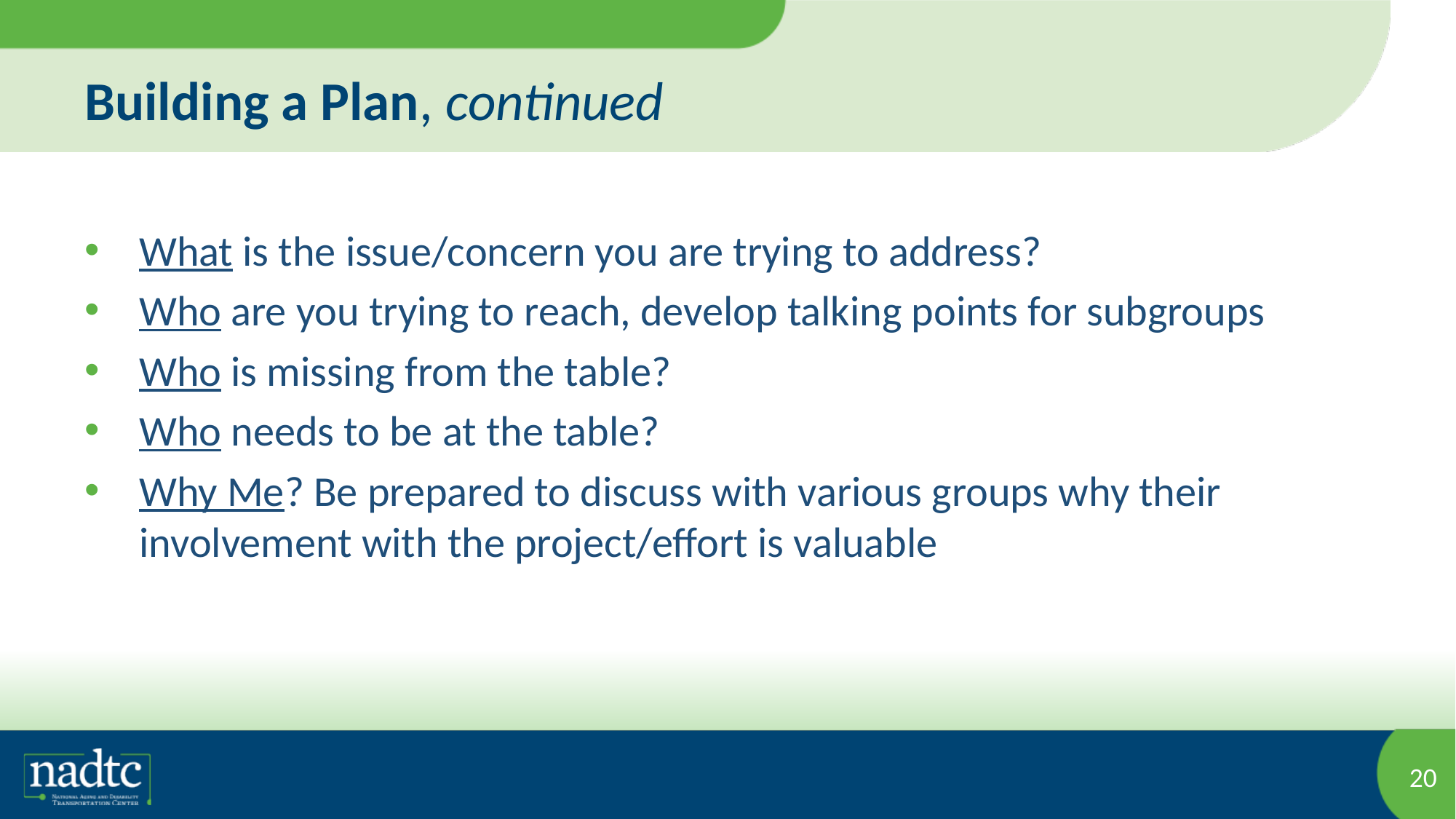

# Building a Plan, continued
What is the issue/concern you are trying to address?
Who are you trying to reach, develop talking points for subgroups
Who is missing from the table?
Who needs to be at the table?
Why Me? Be prepared to discuss with various groups why their involvement with the project/effort is valuable

20